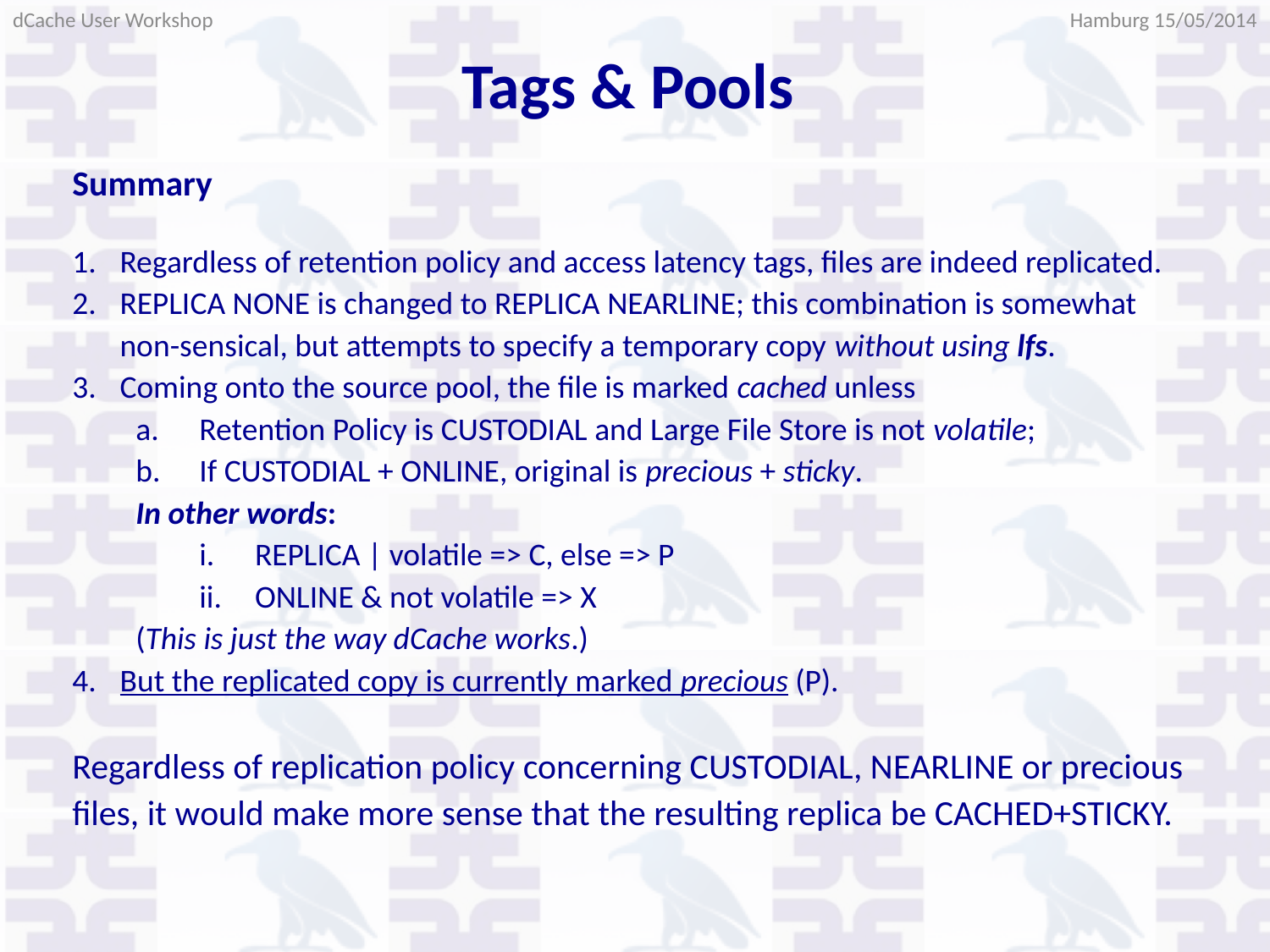

Hamburg 15/05/2014
dCache User Workshop
# Tags & Pools
Summary

Regardless of retention policy and access latency tags, files are indeed replicated.
REPLICA NONE is changed to REPLICA NEARLINE; this combination is somewhat non-sensical, but attempts to specify a temporary copy without using lfs.
Coming onto the source pool, the file is marked cached unless
Retention Policy is CUSTODIAL and Large File Store is not volatile;
If CUSTODIAL + ONLINE, original is precious + sticky.
In other words:
REPLICA | volatile => C, else => P
ONLINE & not volatile => X
(This is just the way dCache works.)
But the replicated copy is currently marked precious (P).

Regardless of replication policy concerning CUSTODIAL, NEARLINE or precious files, it would make more sense that the resulting replica be CACHED+STICKY.